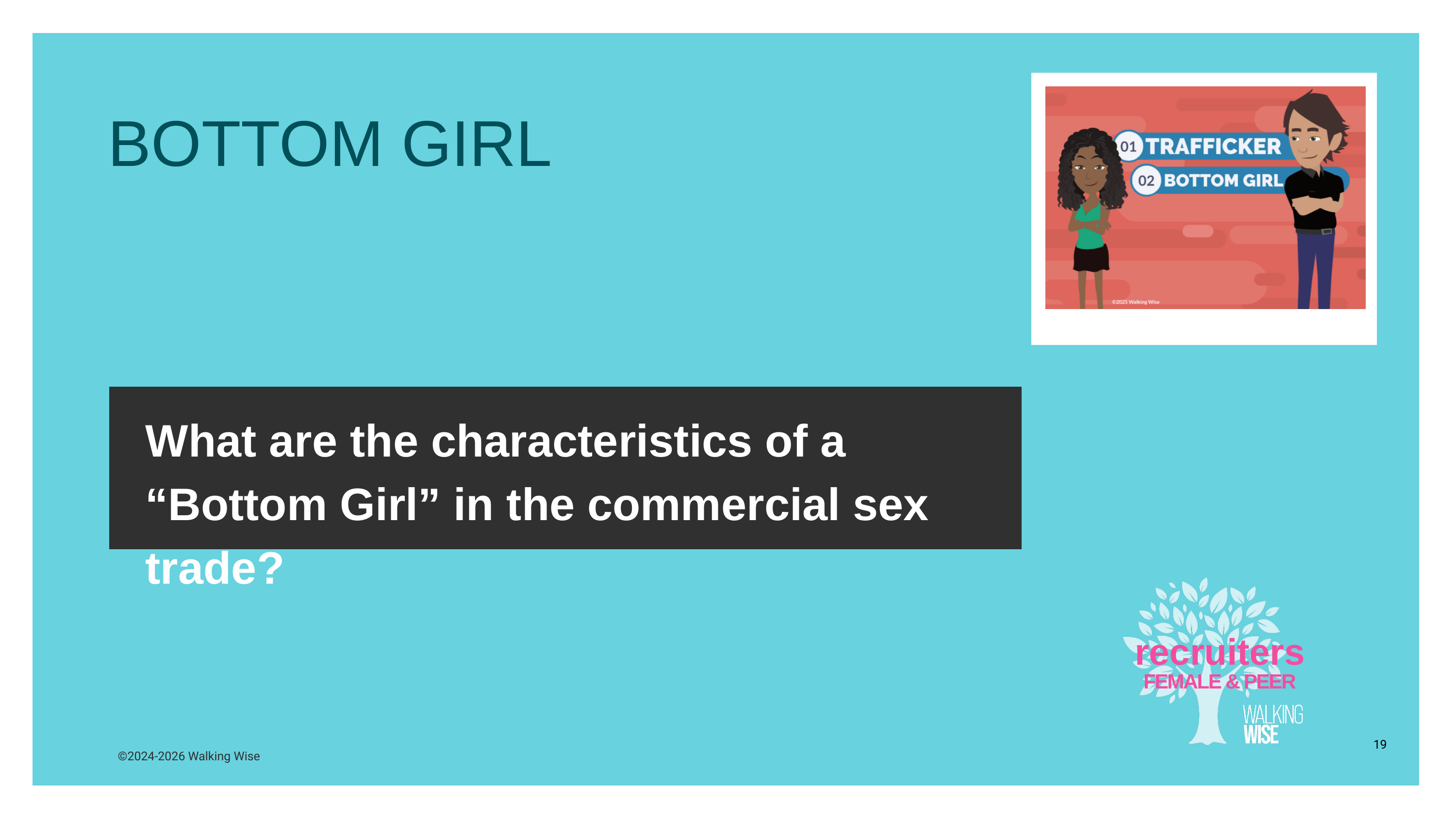

BOTTOM GIRL

What are the characteristics of a “Bottom Girl” in the commercial sex trade?

recruiters
FEMALE & PEER

19
©2024-2026 Walking Wise